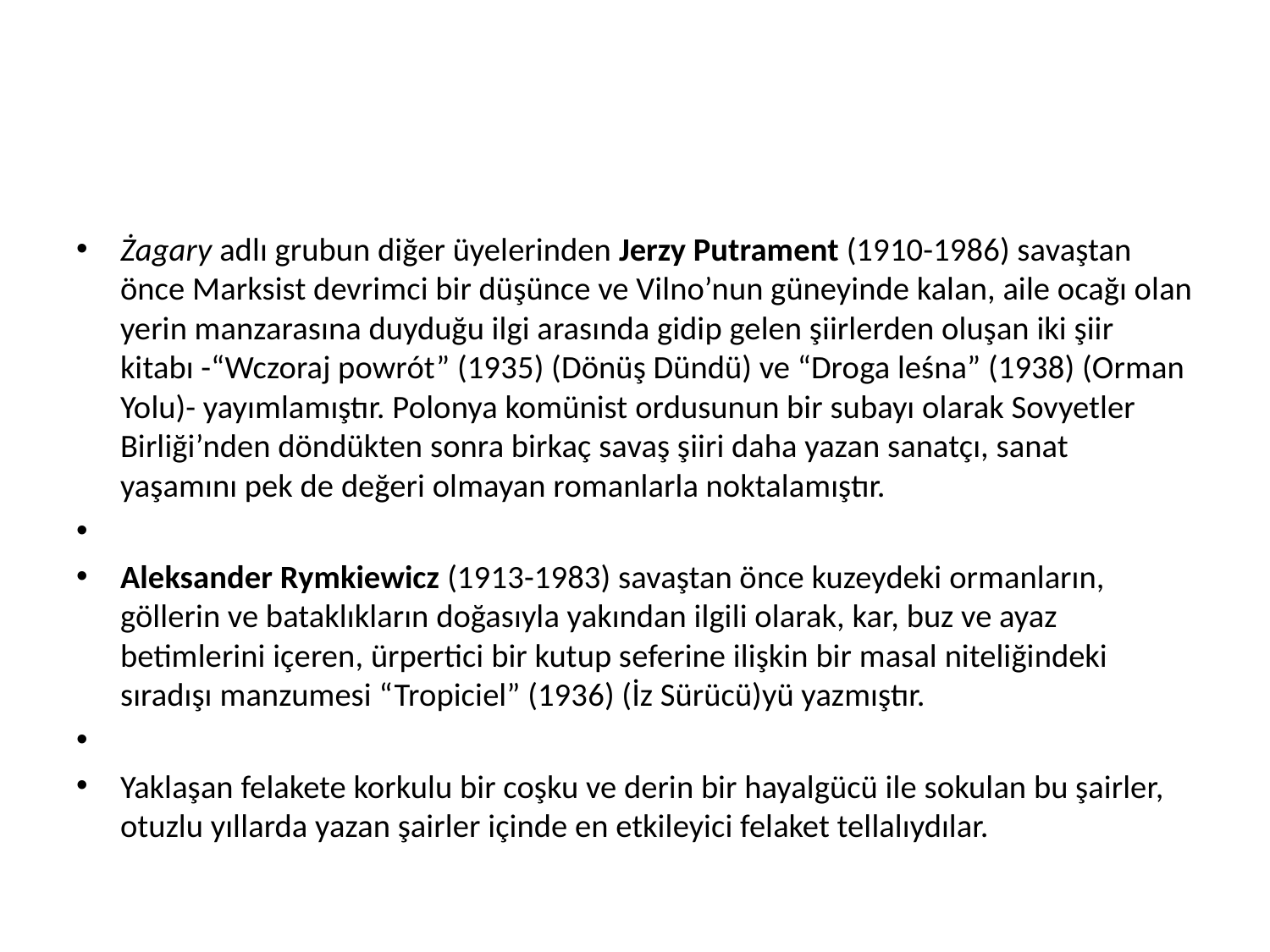

#
Żagary adlı grubun diğer üyelerinden Jerzy Putrament (1910-1986) savaştan önce Marksist devrimci bir düşünce ve Vilno’nun güneyinde kalan, aile ocağı olan yerin manzarasına duyduğu ilgi arasında gidip gelen şiirlerden oluşan iki şiir kitabı -“Wczoraj powrót” (1935) (Dönüş Dündü) ve “Droga leśna” (1938) (Orman Yolu)- yayımlamıştır. Polonya komünist ordusunun bir subayı olarak Sovyetler Birliği’nden döndükten sonra birkaç savaş şiiri daha yazan sanatçı, sanat yaşamını pek de değeri olmayan romanlarla noktalamıştır.

Aleksander Rymkiewicz (1913-1983) savaştan önce kuzeydeki ormanların, göllerin ve bataklıkların doğasıyla yakından ilgili olarak, kar, buz ve ayaz betimlerini içeren, ürpertici bir kutup seferine ilişkin bir masal niteliğindeki sıradışı manzumesi “Tropiciel” (1936) (İz Sürücü)yü yazmıştır.

Yaklaşan felakete korkulu bir coşku ve derin bir hayalgücü ile sokulan bu şairler, otuzlu yıllarda yazan şairler içinde en etkileyici felaket tellalıydılar.